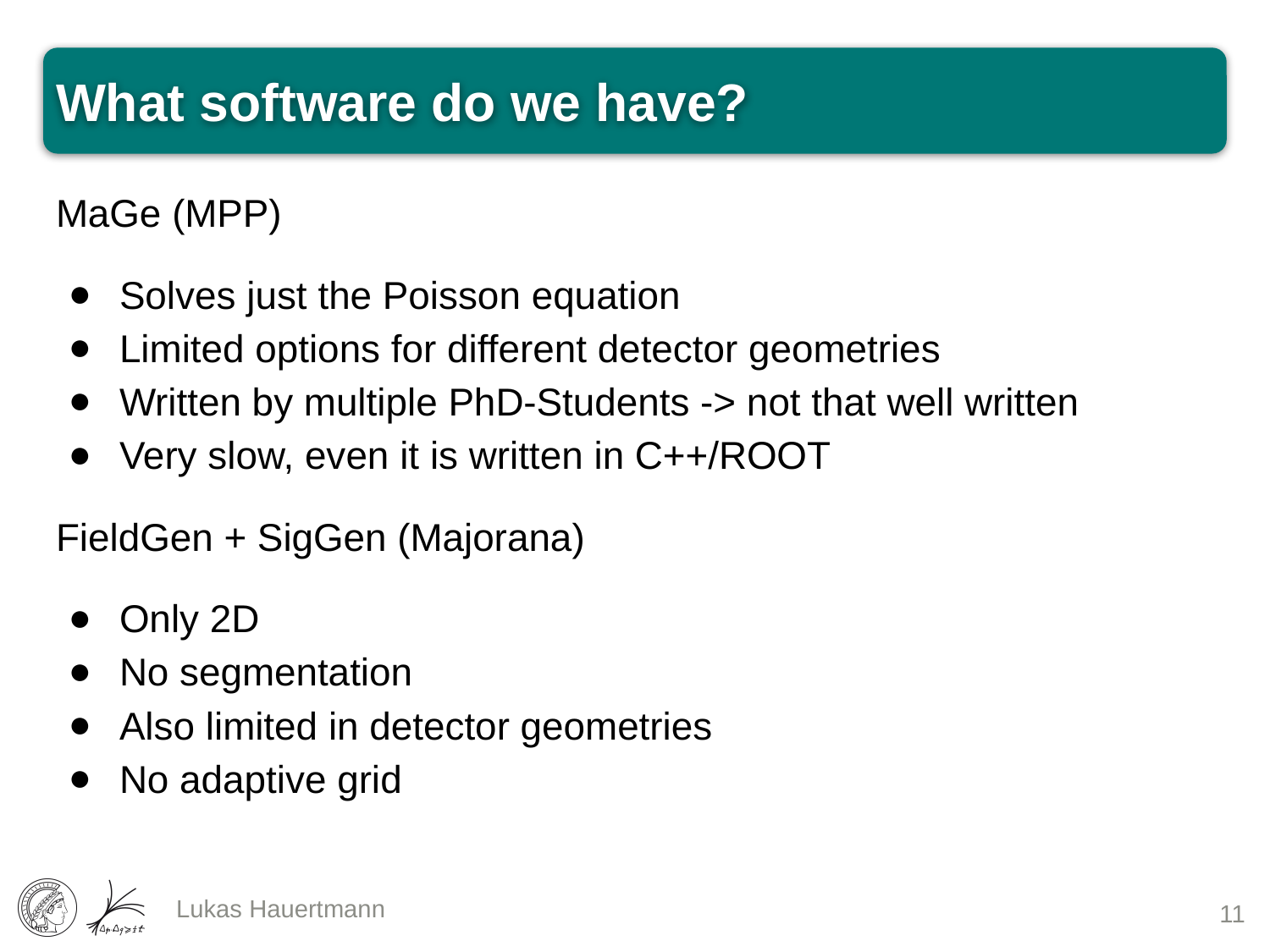

# What software do we have?
MaGe (MPP)
Solves just the Poisson equation
Limited options for different detector geometries
Written by multiple PhD-Students -> not that well written
Very slow, even it is written in C++/ROOT
FieldGen + SigGen (Majorana)
Only 2D
No segmentation
Also limited in detector geometries
No adaptive grid
Lukas Hauertmann
11